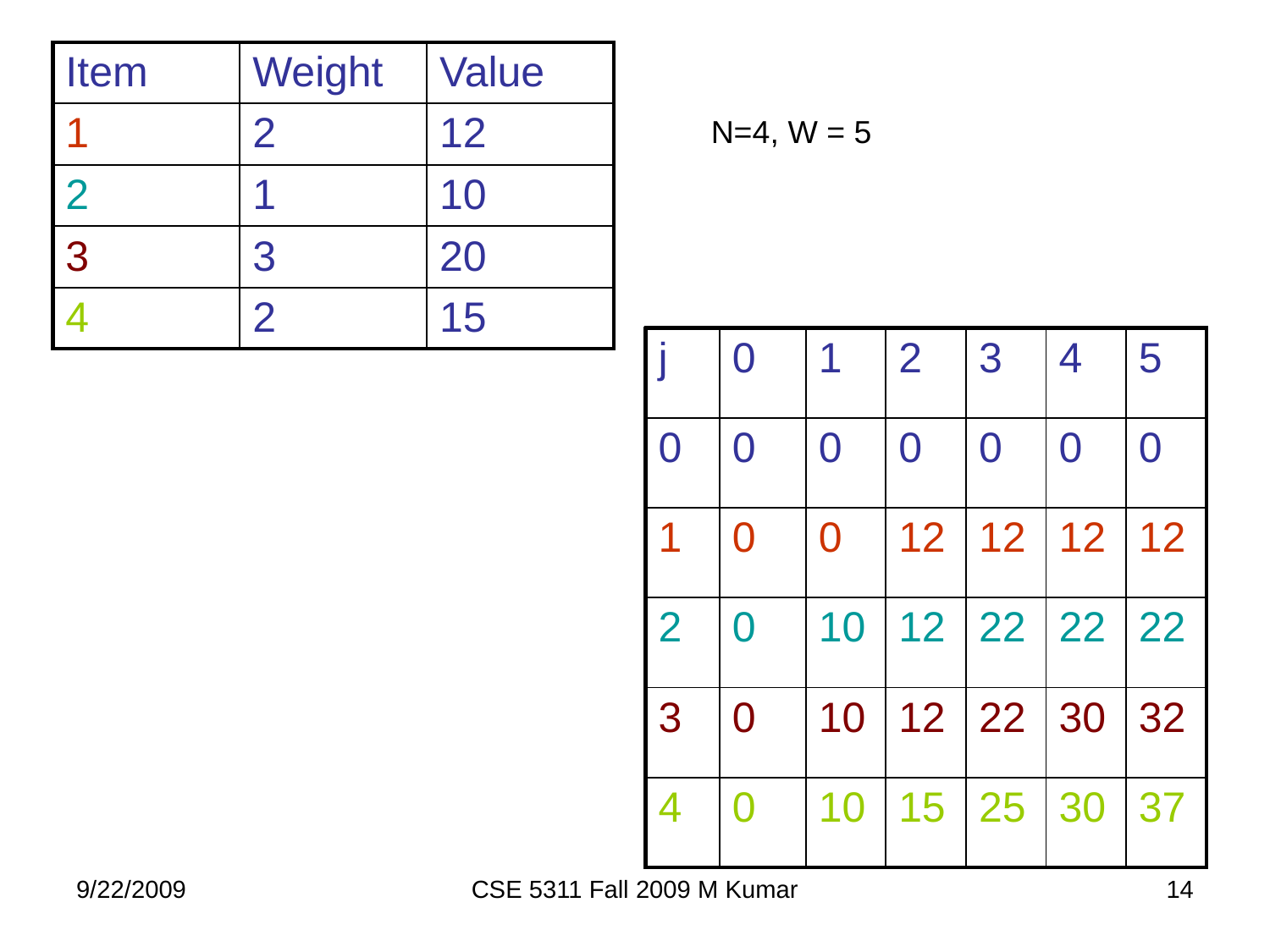

| Item | Weight | Value |
| --- | --- | --- |
| 1 | 2 | 12 |
| 2 | 1 | 10 |
| 3 | 3 | 20 |
| 4 | 2 | 15 |
N=4, W = 5
| j | 0 | 1 | 2 | 3 | 4 | 5 |
| --- | --- | --- | --- | --- | --- | --- |
| 0 | 0 | 0 | 0 | 0 | 0 | 0 |
| 1 | 0 | 0 | 12 | 12 | 12 | 12 |
| 2 | 0 | 10 | 12 | 22 | 22 | 22 |
| 3 | 0 | 10 | 12 | 22 | 30 | 32 |
| 4 | 0 | 10 | 15 | 25 | 30 | 37 |
9/22/2009
CSE 5311 Fall 2009 M Kumar
14